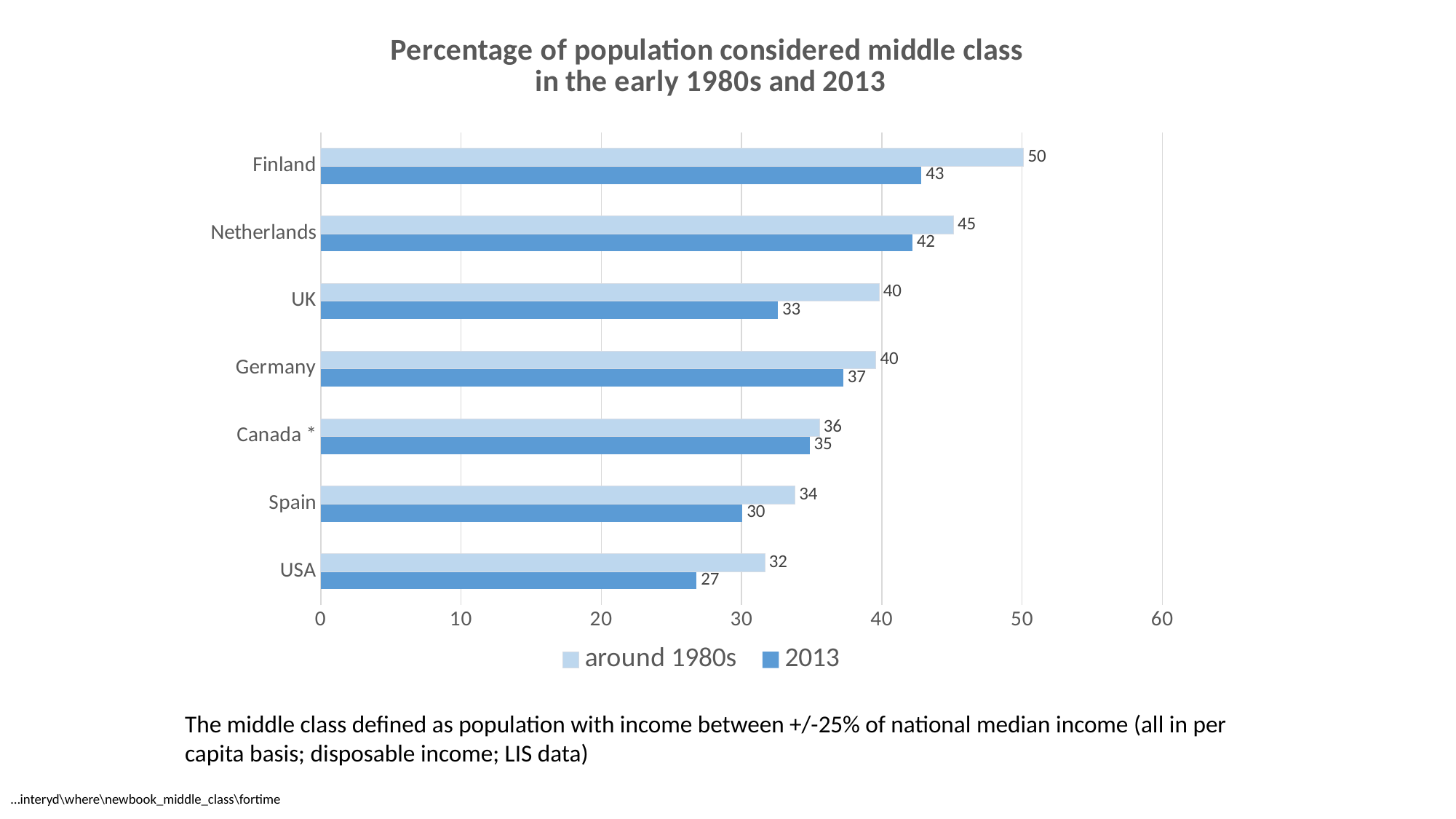

### Chart: Percentage of population considered middle class
in the early 1980s and 2013

| Category | 2013 | around |
|---|---|---|
| USA | 26.79879647373815 | 31.656194731049304 |
| Spain | 30.069896576183336 | 33.80118019553471 |
| Canada * | 34.85904377745356 | 35.54958608632083 |
| Germany | 37.263376279987845 | 39.57778223399476 |
| UK | 32.60745680160079 | 39.80015283986789 |
| Netherlands | 42.174672250652286 | 45.096928731130035 |
| Finland | 42.830847564480266 | 50.10651043395789 |
The middle class defined as population with income between +/-25% of national median income (all in per capita basis; disposable income; LIS data)
…interyd\where\newbook_middle_class\fortime